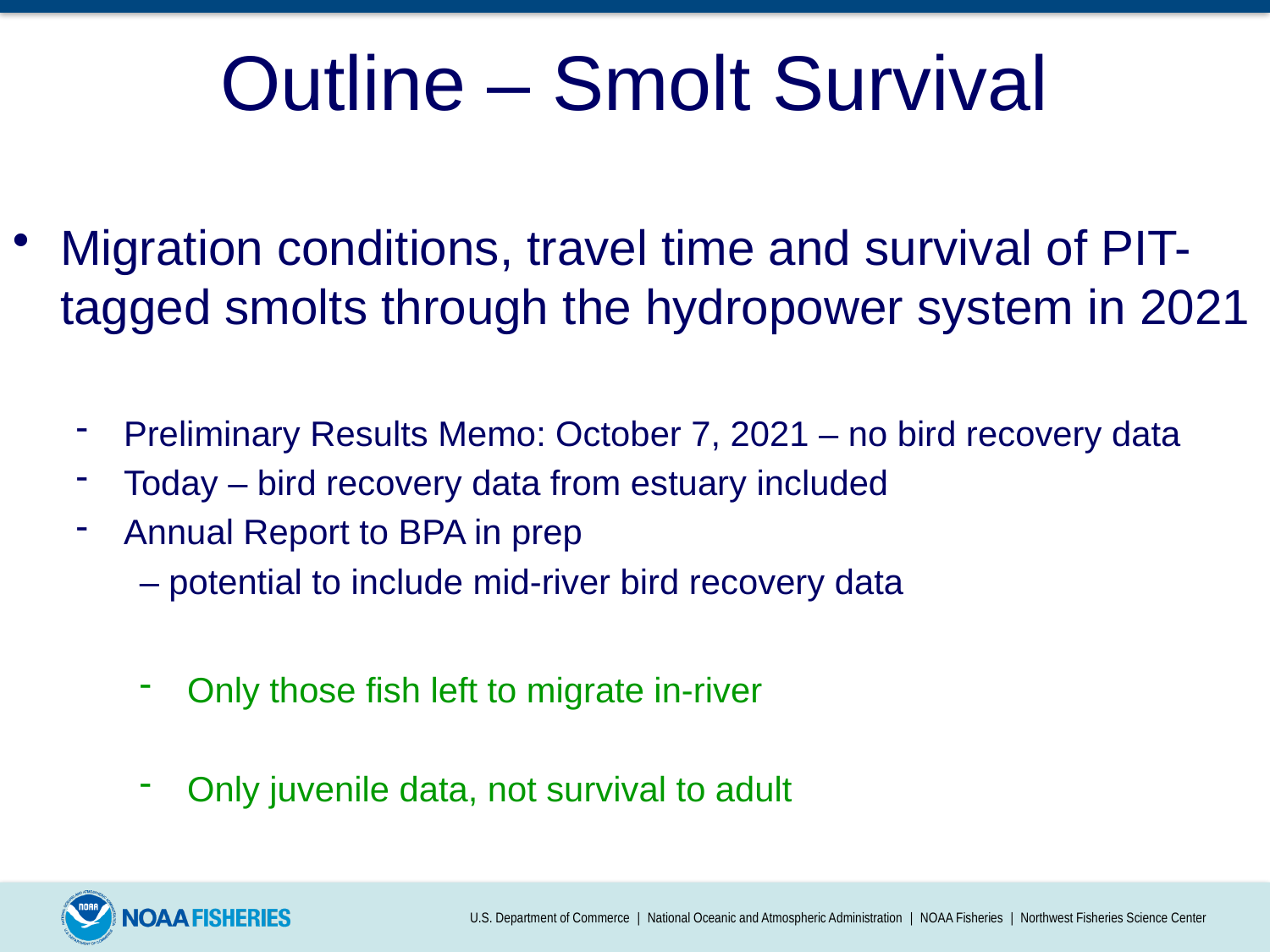

Outline – Smolt Survival

Migration conditions, travel time and survival of PIT-tagged smolts through the hydropower system in 2021

Preliminary Results Memo: October 7, 2021 – no bird recovery data
Today – bird recovery data from estuary included
Annual Report to BPA in prep
– potential to include mid-river bird recovery data

Only those fish left to migrate in-river

Only juvenile data, not survival to adult

U.S. Department of Commerce | National Oceanic and Atmospheric Administration | NOAA Fisheries | Northwest Fisheries Science Center